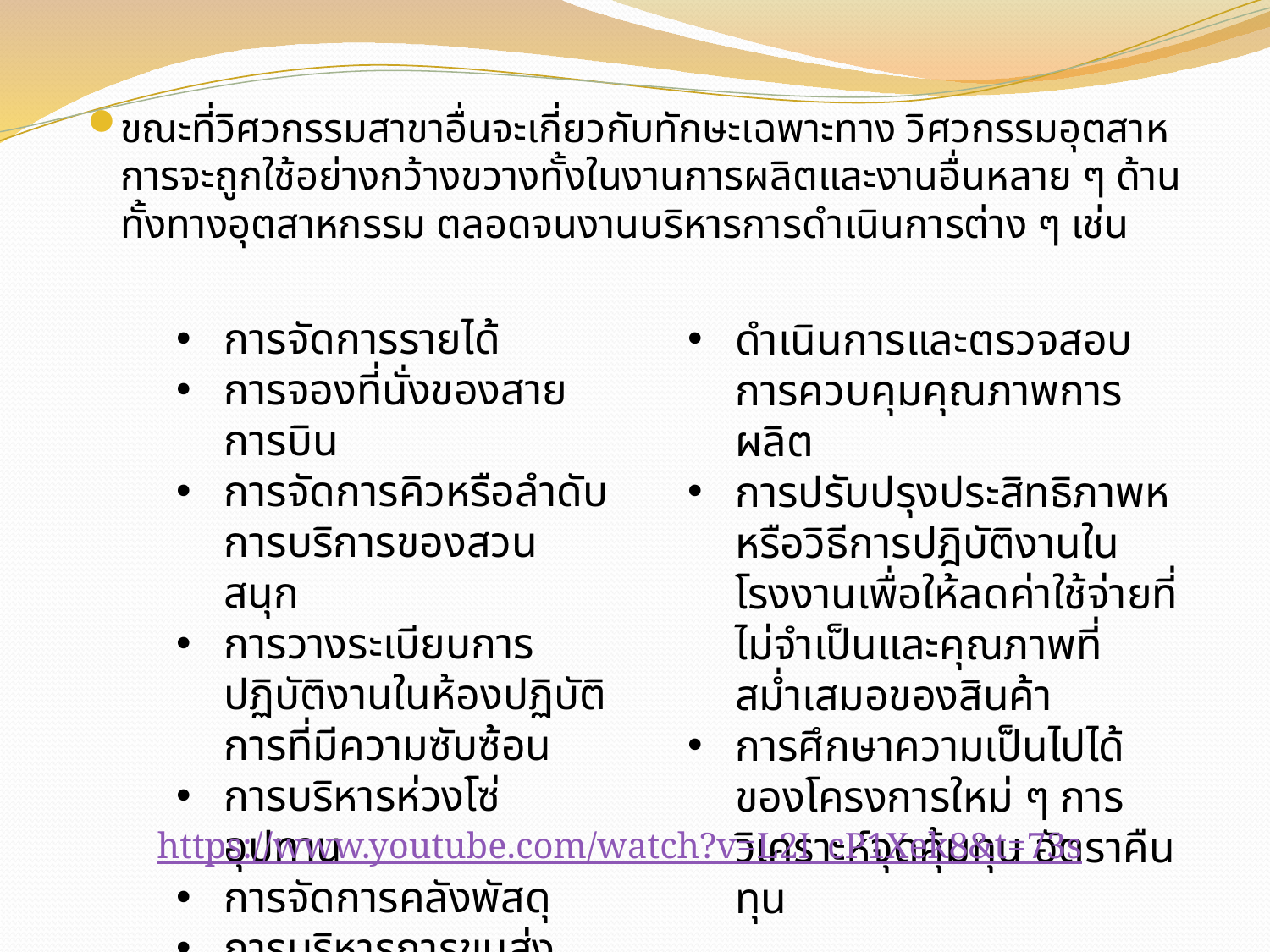

ขณะที่วิศวกรรมสาขาอื่นจะเกี่ยวกับทักษะเฉพาะทาง วิศวกรรมอุตสาหการจะถูกใช้อย่างกว้างขวางทั้งในงานการผลิตและงานอื่นหลาย ๆ ด้าน ทั้งทางอุตสาหกรรม ตลอดจนงานบริหารการดำเนินการต่าง ๆ เช่น

การจัดการรายได้
การจองที่นั่งของสายการบิน
การจัดการคิวหรือลำดับการบริการของสวนสนุก
การวางระเบียบการปฏิบัติงานในห้องปฏิบัติการที่มีความซับซ้อน
การบริหารห่วงโซ่อุปทาน
การจัดการคลังพัสดุ
การบริหารการขนส่งและการกระจายสินค้า

ดำเนินการและตรวจสอบการควบคุมคุณภาพการผลิต
การปรับปรุงประสิทธิภาพหหรือวิธีการปฎิบัติงานในโรงงานเพื่อให้ลดค่าใช้จ่ายที่ไม่จำเป็นและคุณภาพที่สม่ำเสมอของสินค้า
การศึกษาความเป็นไปได้ของโครงการใหม่ ๆ การวิเคราะห์จุดคุ้มทุน อัตราคืนทุน

https://www.youtube.com/watch?v=L2I_cP1Xek8&t=73s